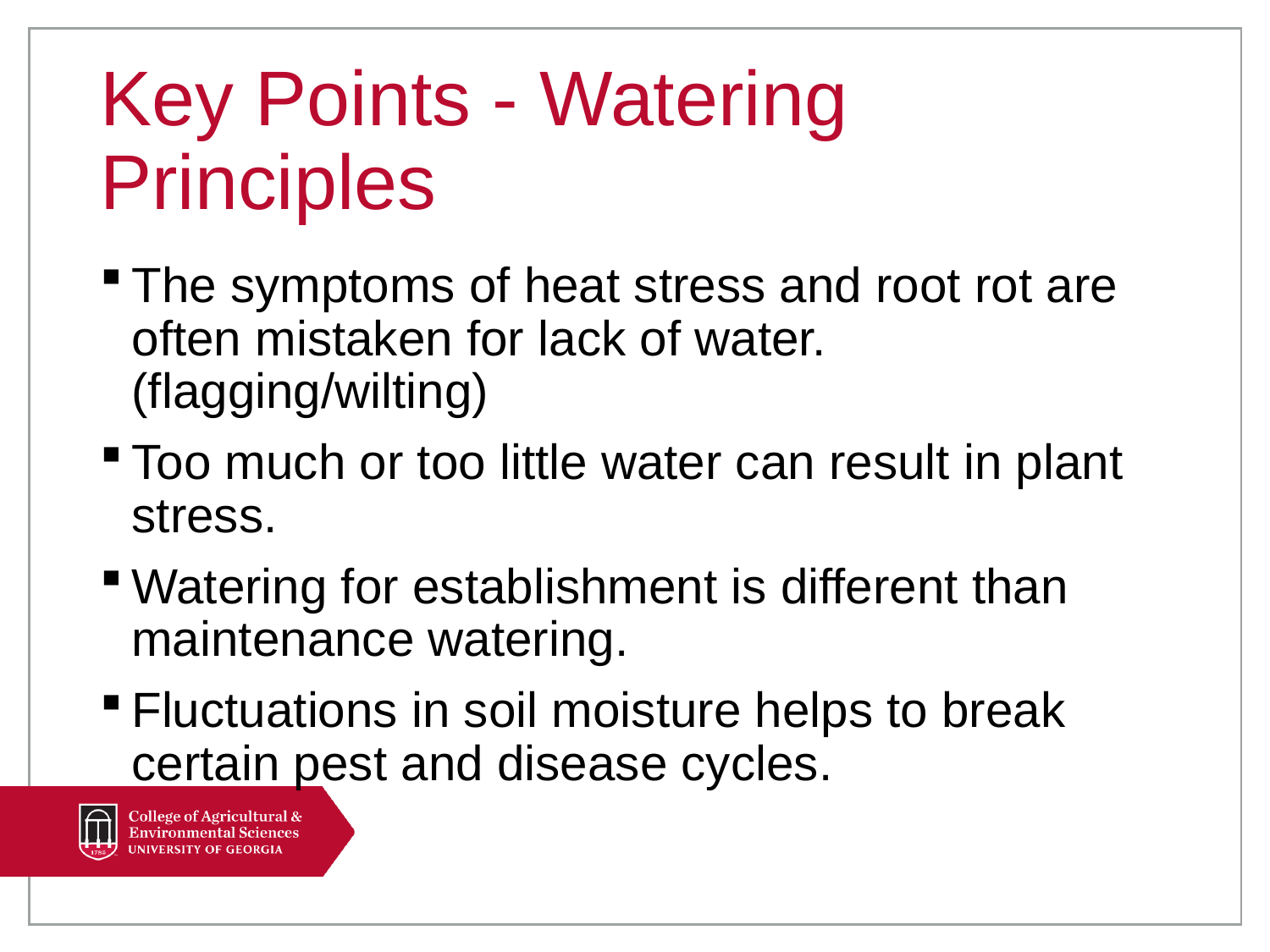

# Key Points - Watering Principles
The symptoms of heat stress and root rot are often mistaken for lack of water. (flagging/wilting)
Too much or too little water can result in plant stress.
Watering for establishment is different than maintenance watering.
Fluctuations in soil moisture helps to break certain pest and disease cycles.